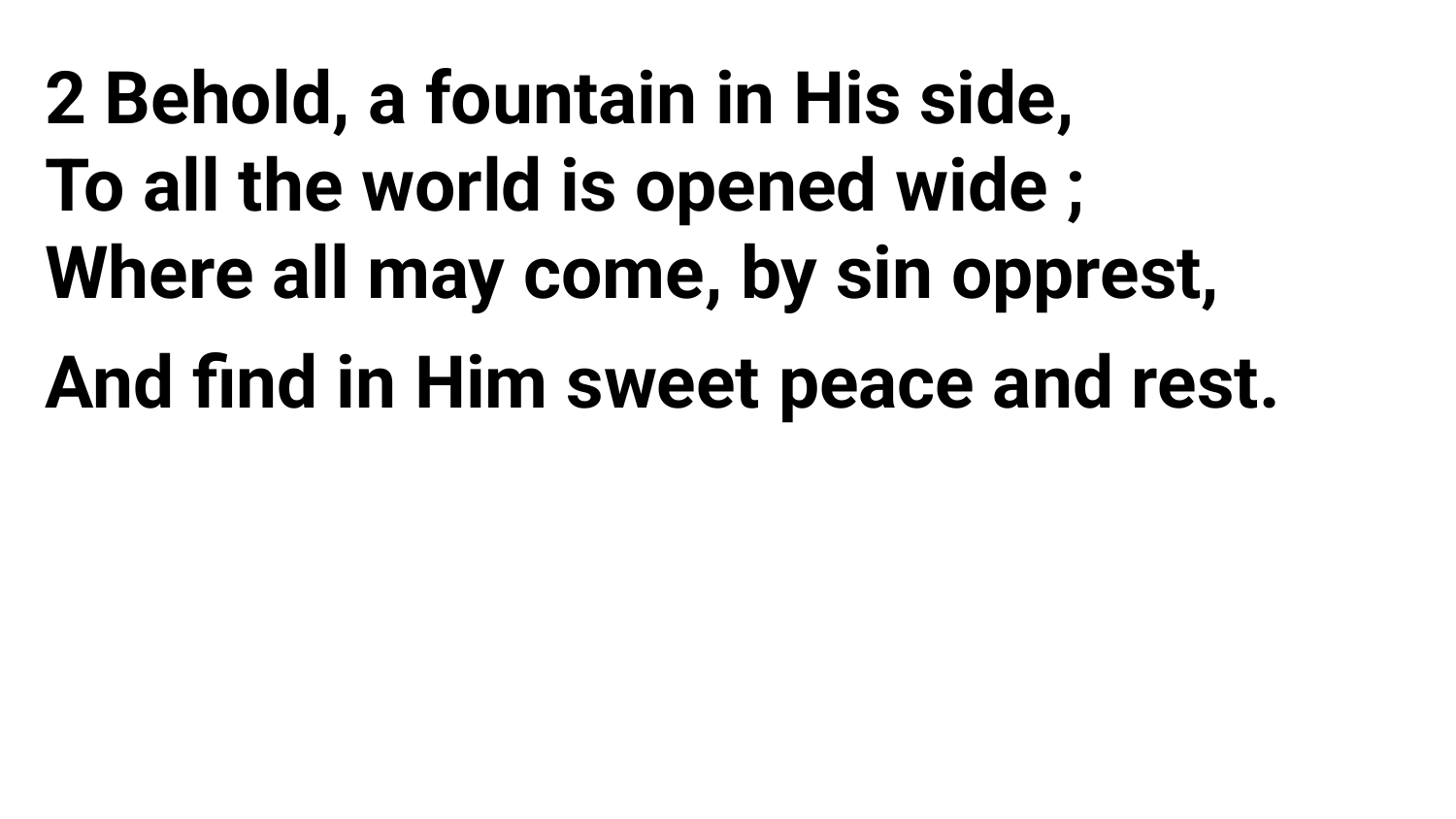

2 Behold, a fountain in His side,
To all the world is opened wide ;
Where all may come, by sin opprest,
And find in Him sweet peace and rest.